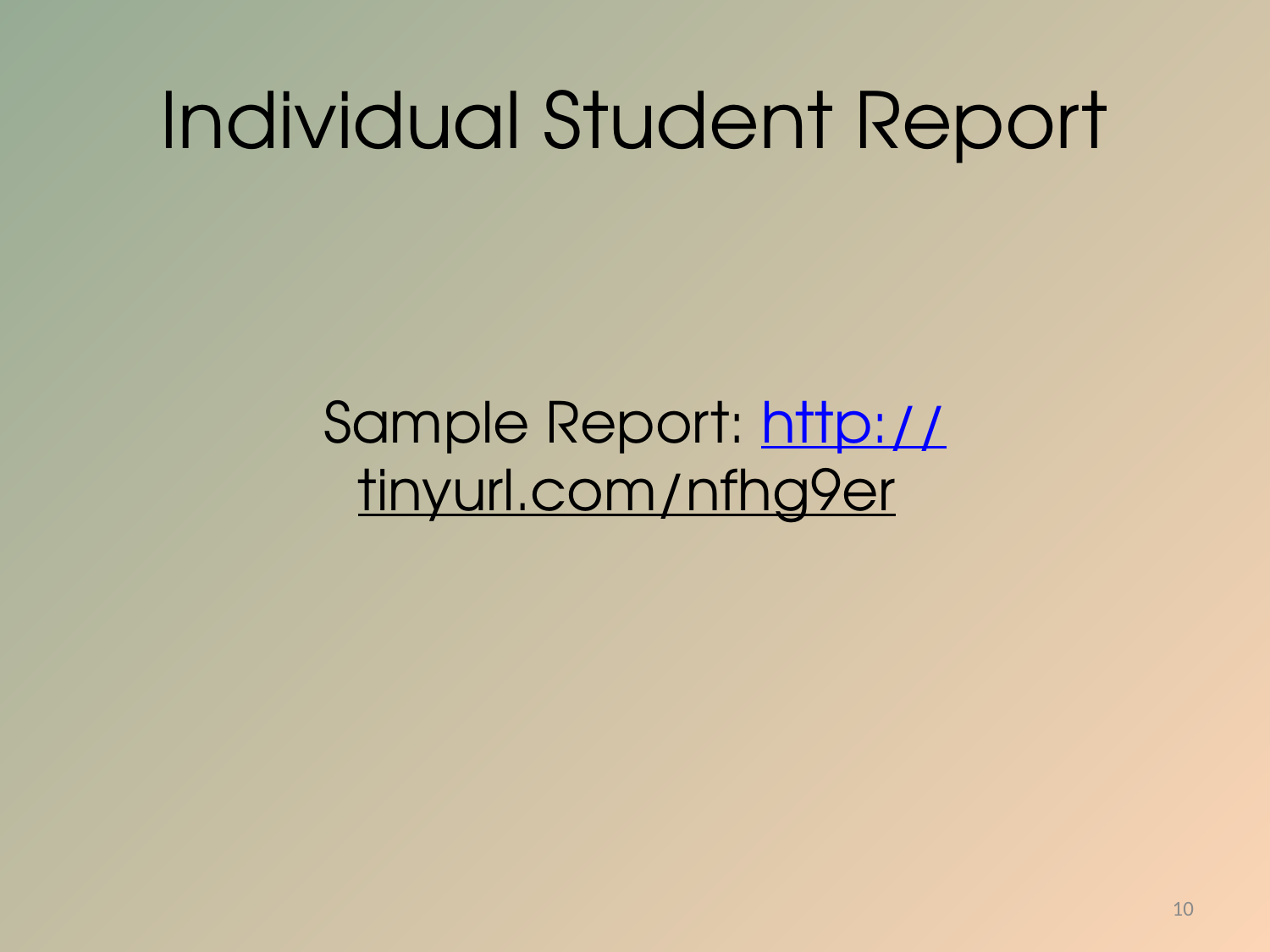

# Individual Student Report

Sample Report: http://tinyurl.com/nfhg9er
10